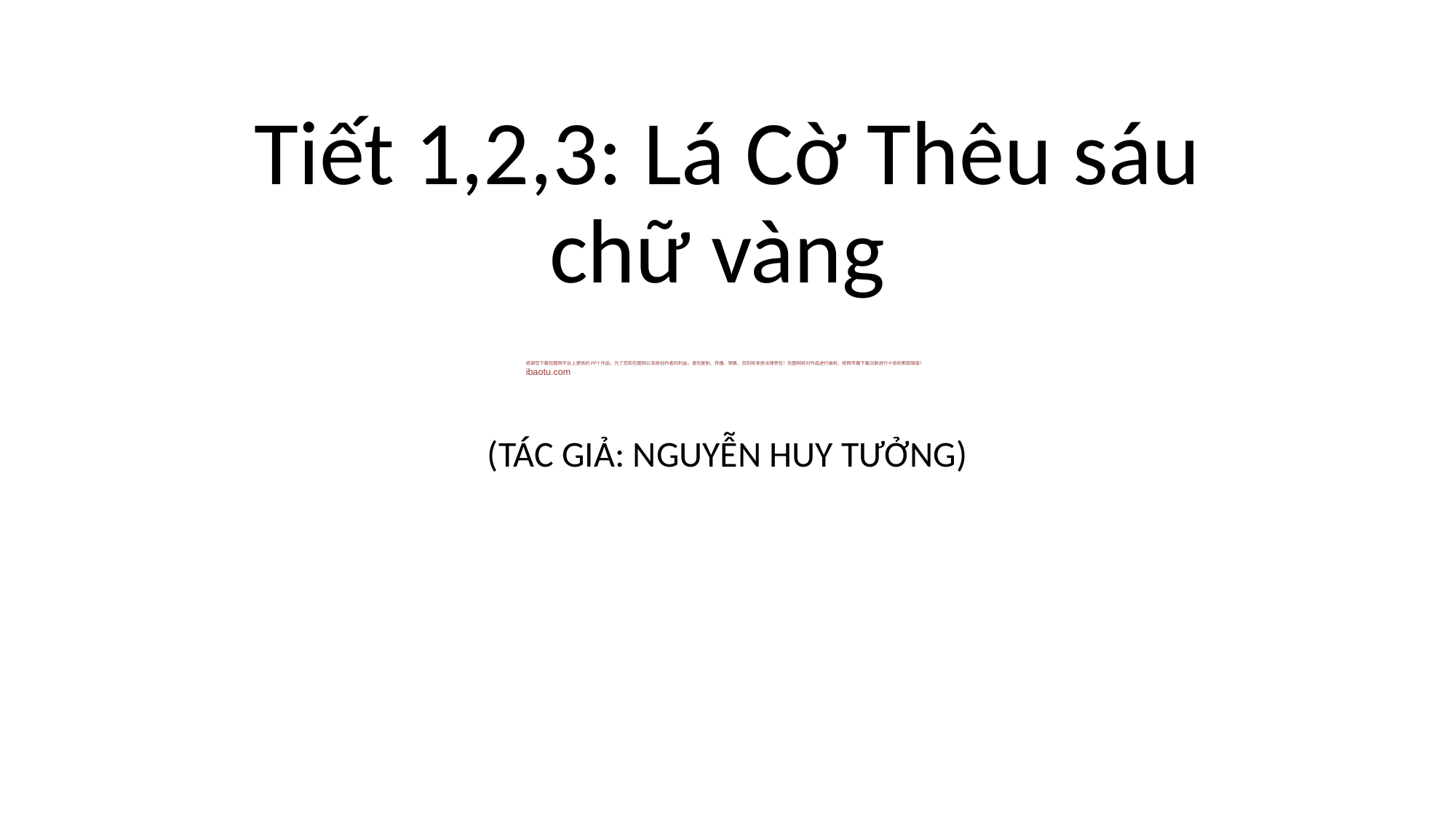

# Tiết 1,2,3: Lá Cờ Thêu sáu chữ vàng
(TÁC GIẢ: NGUYỄN HUY TƯỞNG)